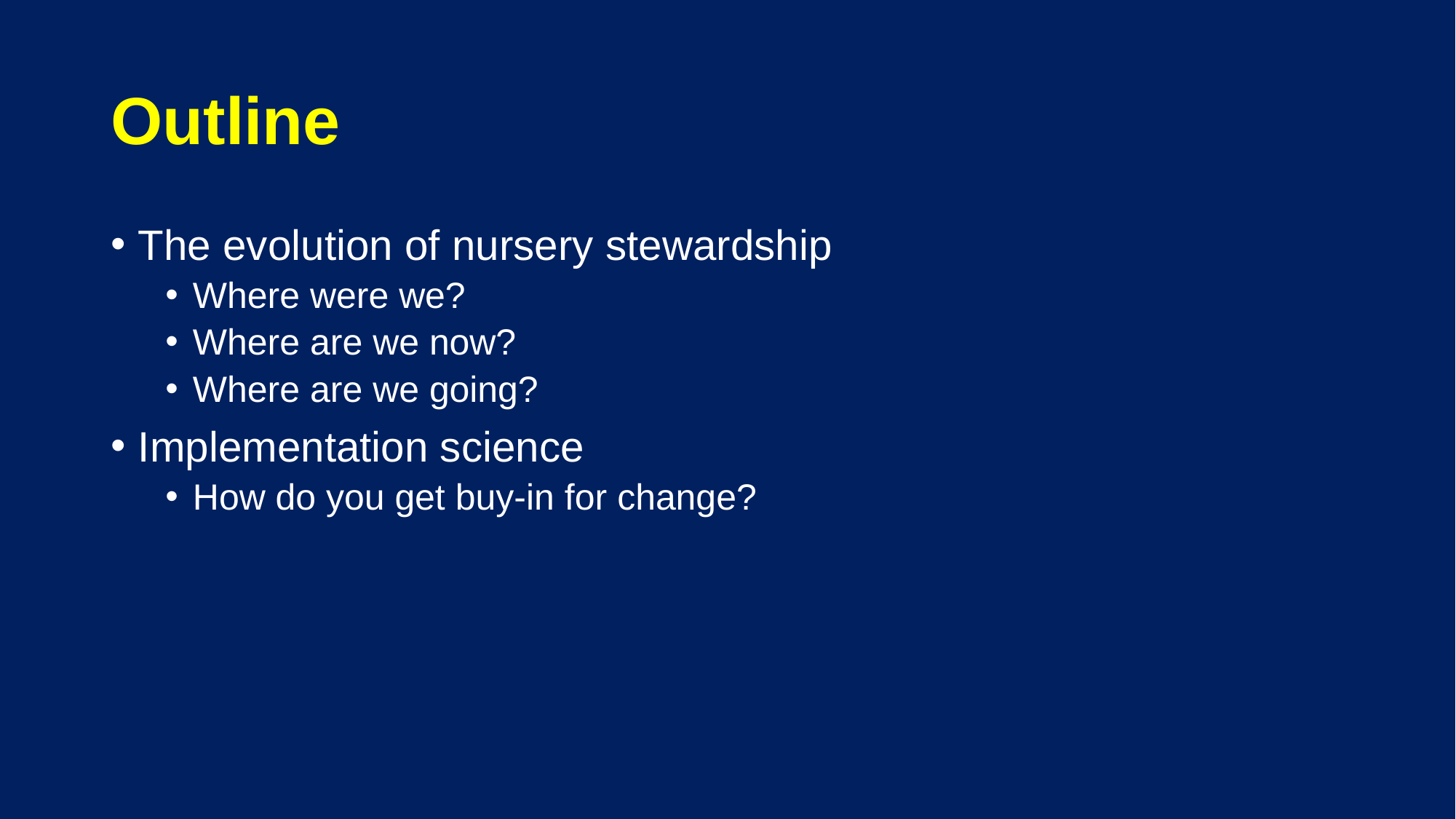

# Outline
The evolution of nursery stewardship
Where were we?
Where are we now?
Where are we going?
Implementation science
How do you get buy-in for change?